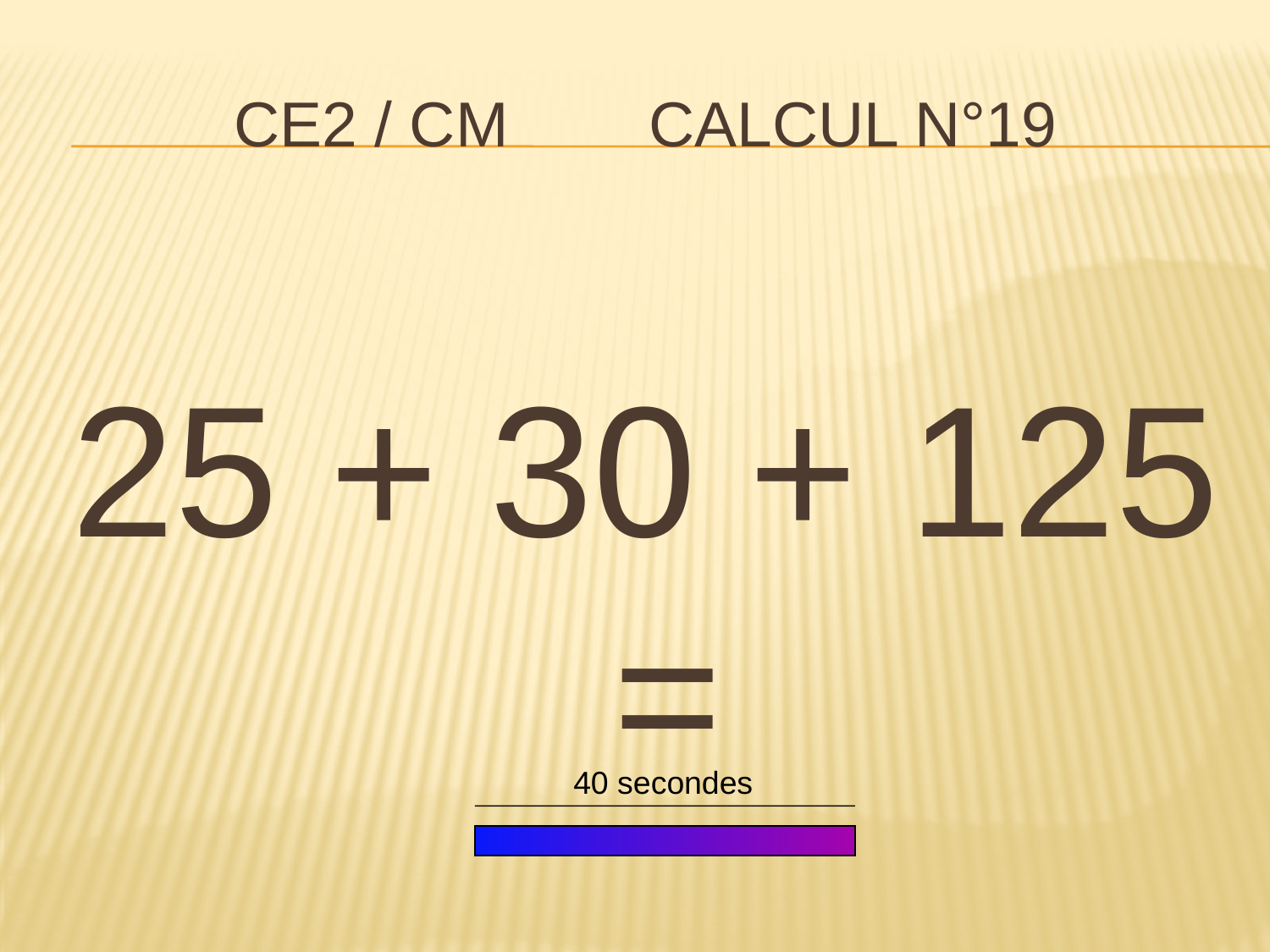

# CE2 / CM        Calcul n°19

25 + 30 + 125  =
40 secondes